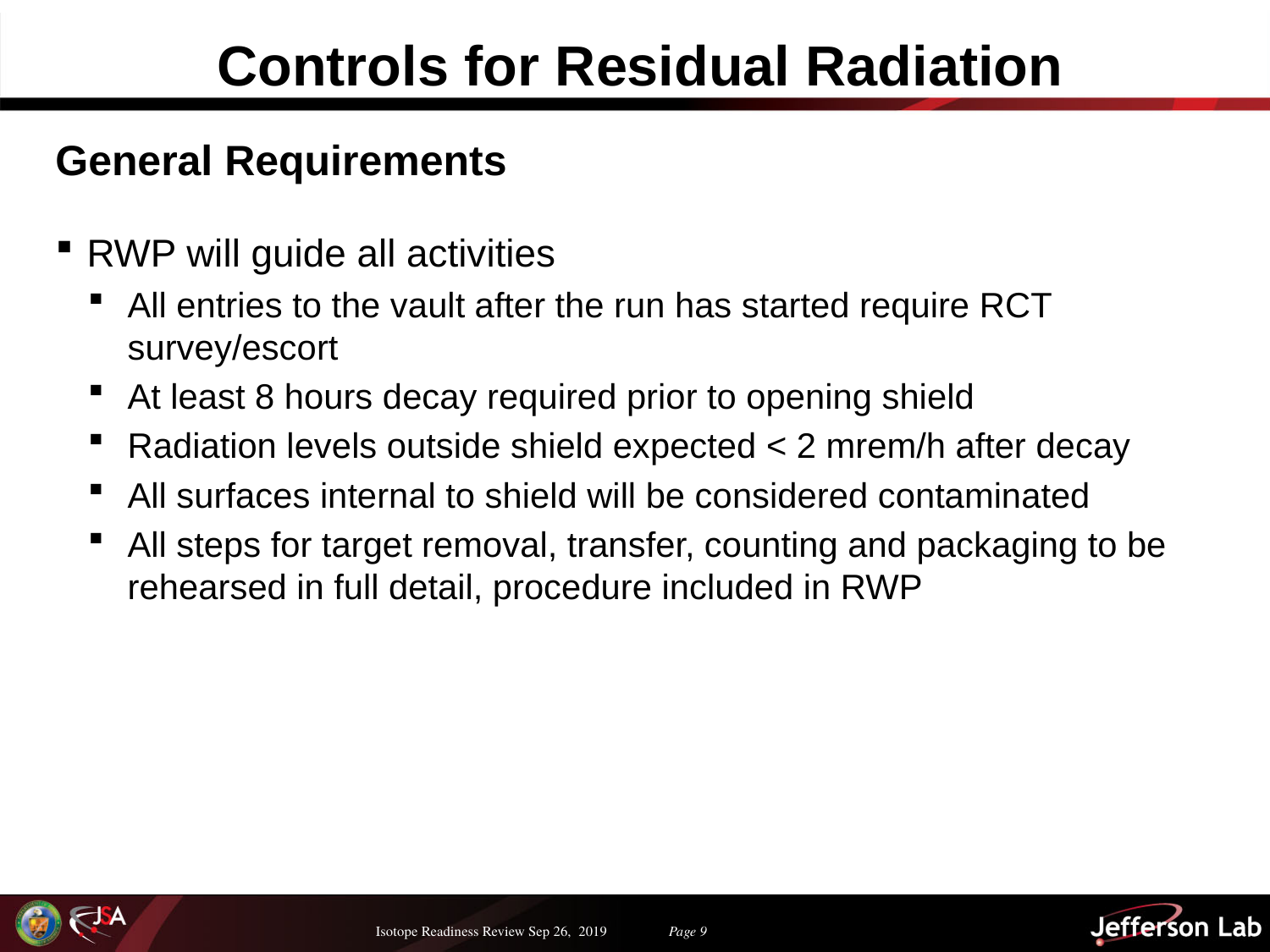

# Controls for Residual Radiation
General Requirements

RWP will guide all activities
All entries to the vault after the run has started require RCT survey/escort
At least 8 hours decay required prior to opening shield
Radiation levels outside shield expected < 2 mrem/h after decay
All surfaces internal to shield will be considered contaminated
All steps for target removal, transfer, counting and packaging to be rehearsed in full detail, procedure included in RWP